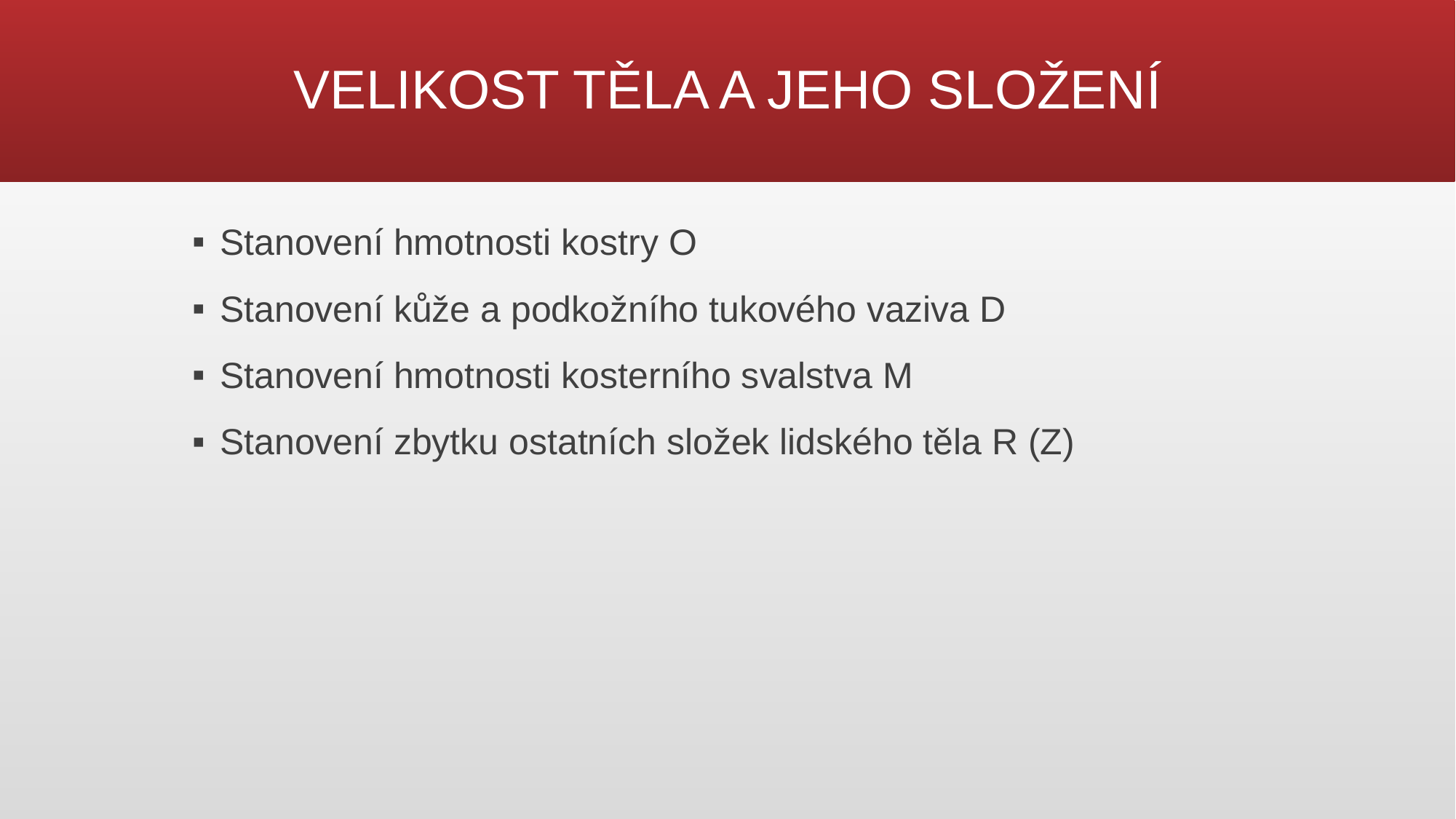

# VELIKOST TĚLA A JEHO SLOŽENÍ
Stanovení hmotnosti kostry O
Stanovení kůže a podkožního tukového vaziva D
Stanovení hmotnosti kosterního svalstva M
Stanovení zbytku ostatních složek lidského těla R (Z)